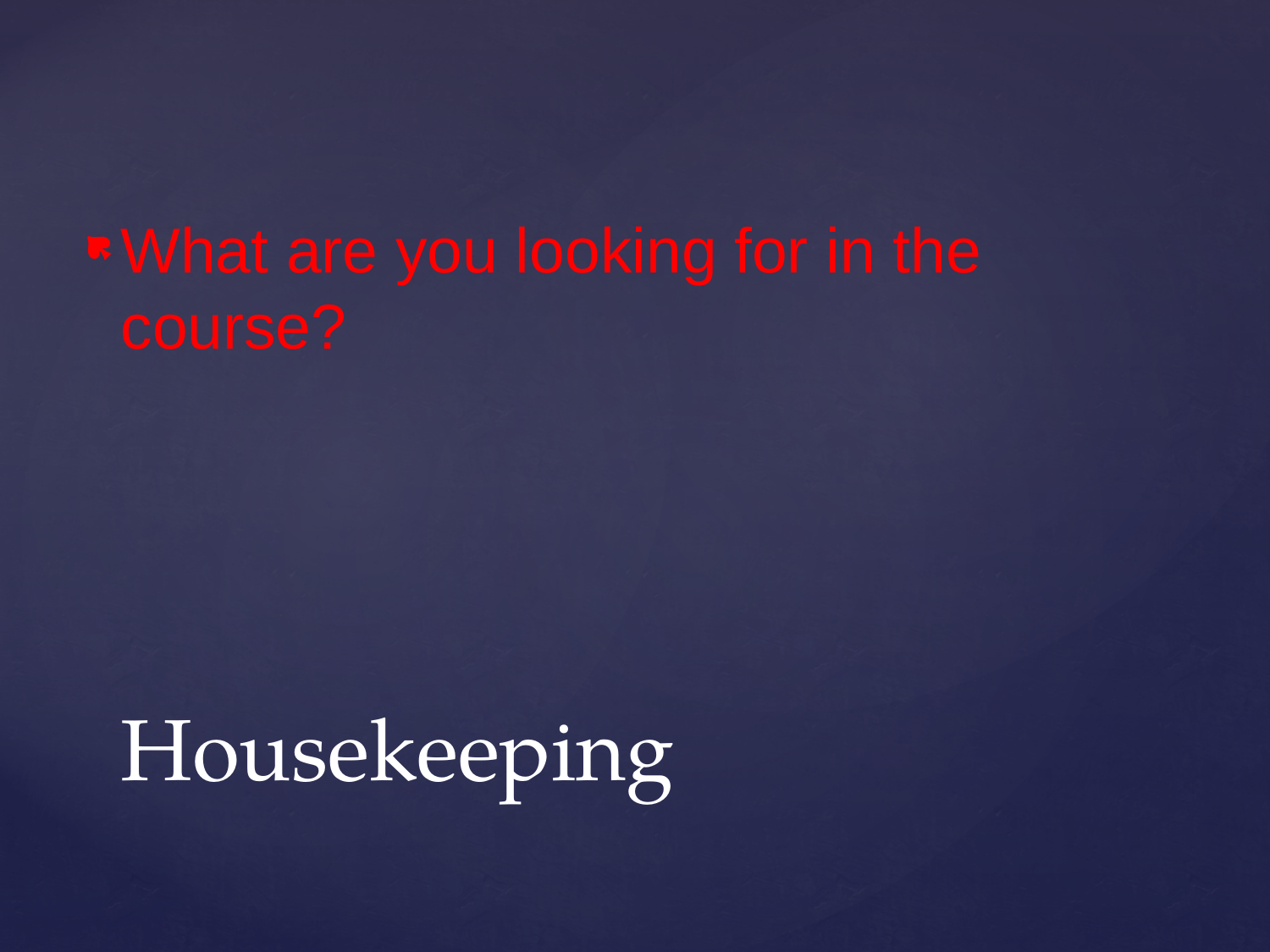

What are you looking for in the course?

# Housekeeping